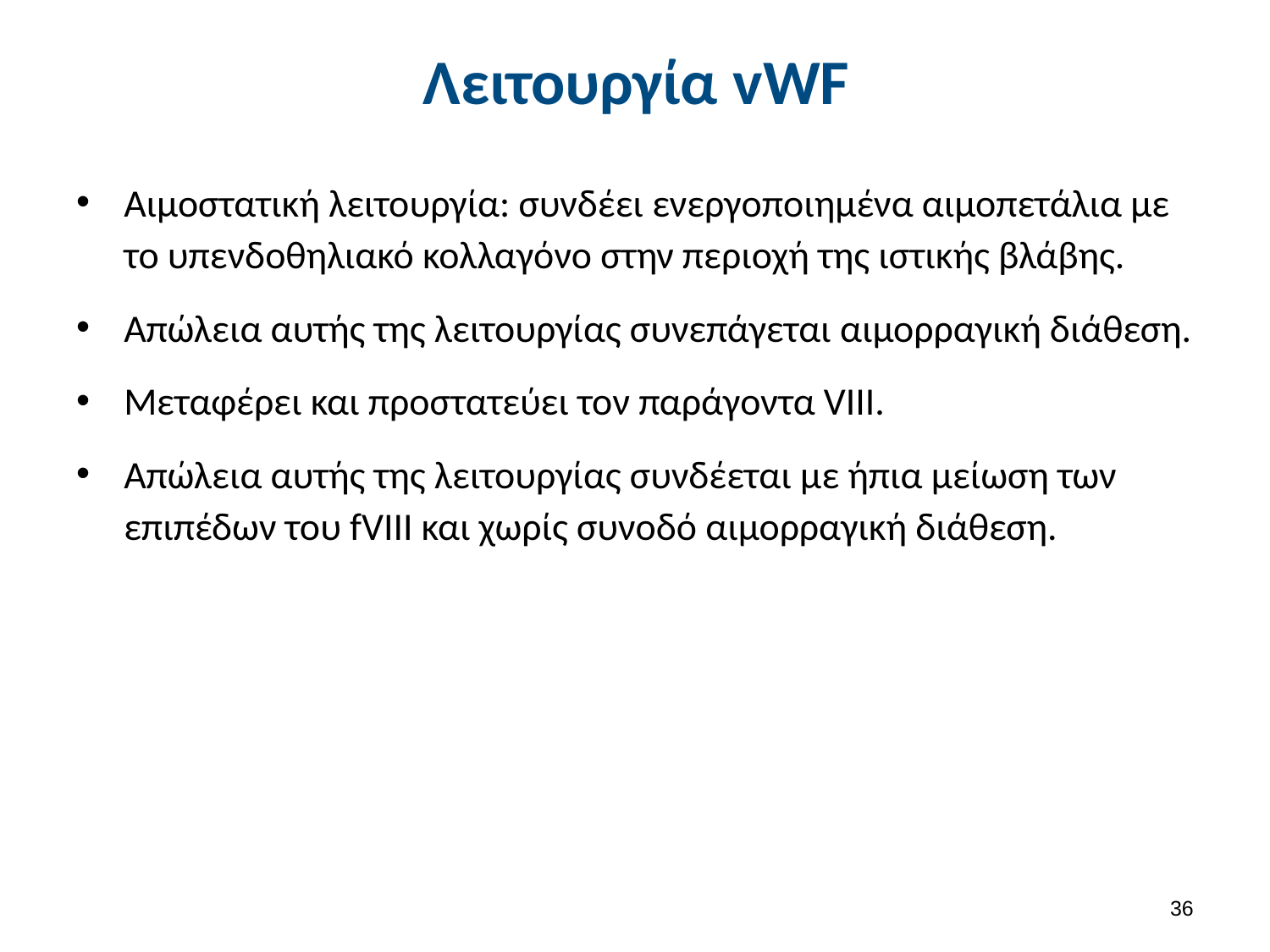

# Λειτουργία vWF
Αιμοστατική λειτουργία: συνδέει ενεργοποιημένα αιμοπετάλια με το υπενδοθηλιακό κολλαγόνο στην περιοχή της ιστικής βλάβης.
Απώλεια αυτής της λειτουργίας συνεπάγεται αιμορραγική διάθεση.
Μεταφέρει και προστατεύει τον παράγοντα VIII.
Απώλεια αυτής της λειτουργίας συνδέεται με ήπια μείωση των επιπέδων του fVIII και χωρίς συνοδό αιμορραγική διάθεση.
36